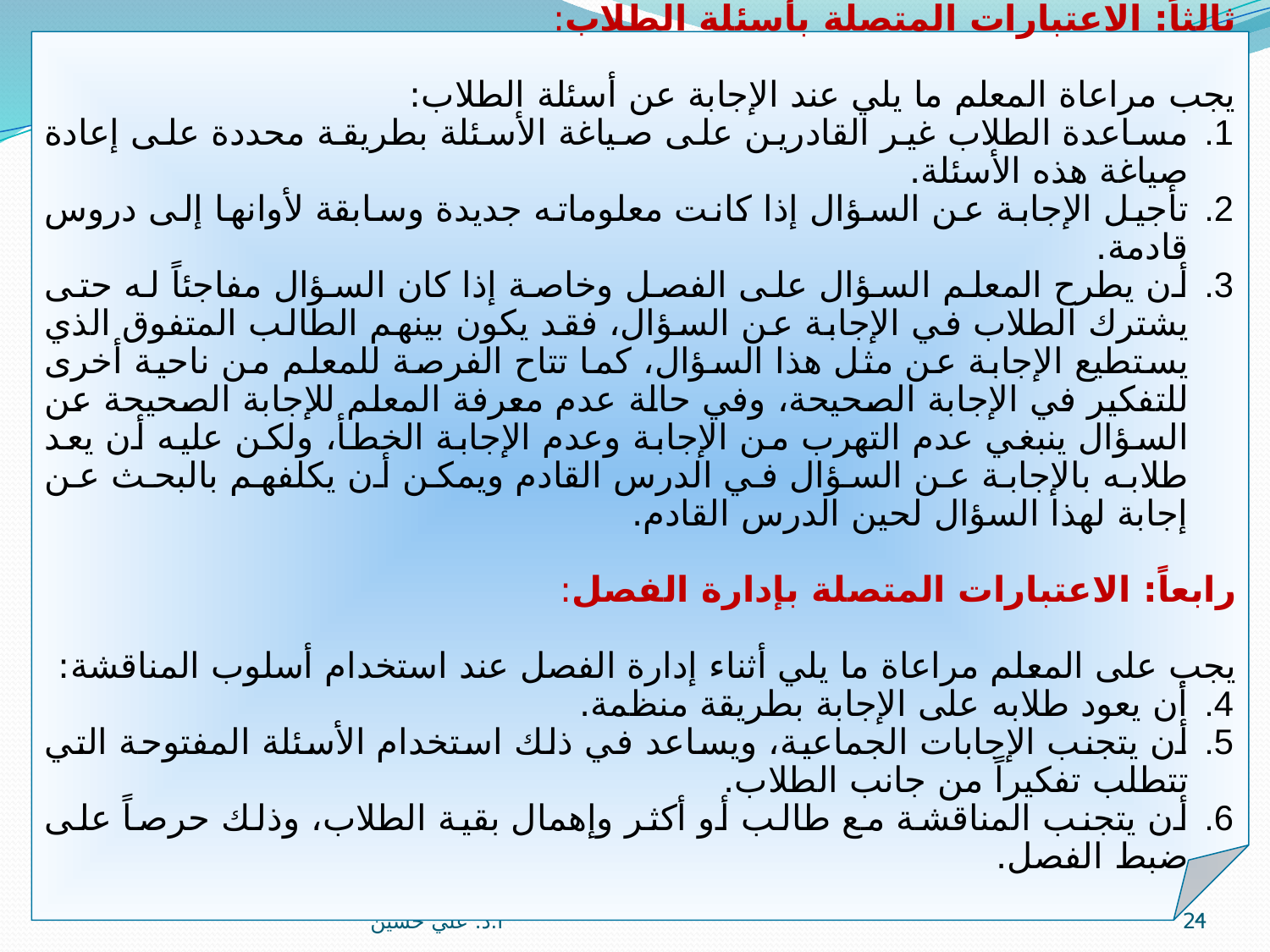

ثالثاً: الاعتبارات المتصلة بأسئلة الطلاب:

	يجب مراعاة المعلم ما يلي عند الإجابة عن أسئلة الطلاب:
مساعدة الطلاب غير القادرين على صياغة الأسئلة بطريقة محددة على إعادة صياغة هذه الأسئلة.
تأجيل الإجابة عن السؤال إذا كانت معلوماته جديدة وسابقة لأوانها إلى دروس قادمة.
أن يطرح المعلم السؤال على الفصل وخاصة إذا كان السؤال مفاجئاً له حتى يشترك الطلاب في الإجابة عن السؤال، فقد يكون بينهم الطالب المتفوق الذي يستطيع الإجابة عن مثل هذا السؤال، كما تتاح الفرصة للمعلم من ناحية أخرى للتفكير في الإجابة الصحيحة، وفي حالة عدم معرفة المعلم للإجابة الصحيحة عن السؤال ينبغي عدم التهرب من الإجابة وعدم الإجابة الخطأ، ولكن عليه أن يعد طلابه بالإجابة عن السؤال في الدرس القادم ويمكن أن يكلفهم بالبحث عن إجابة لهذا السؤال لحين الدرس القادم.

رابعاً: الاعتبارات المتصلة بإدارة الفصل:

	يجب على المعلم مراعاة ما يلي أثناء إدارة الفصل عند استخدام أسلوب المناقشة:
أن يعود طلابه على الإجابة بطريقة منظمة.
أن يتجنب الإجابات الجماعية، ويساعد في ذلك استخدام الأسئلة المفتوحة التي تتطلب تفكيراً من جانب الطلاب.
أن يتجنب المناقشة مع طالب أو أكثر وإهمال بقية الطلاب، وذلك حرصاً على ضبط الفصل.
أ.د. علي حسين
24